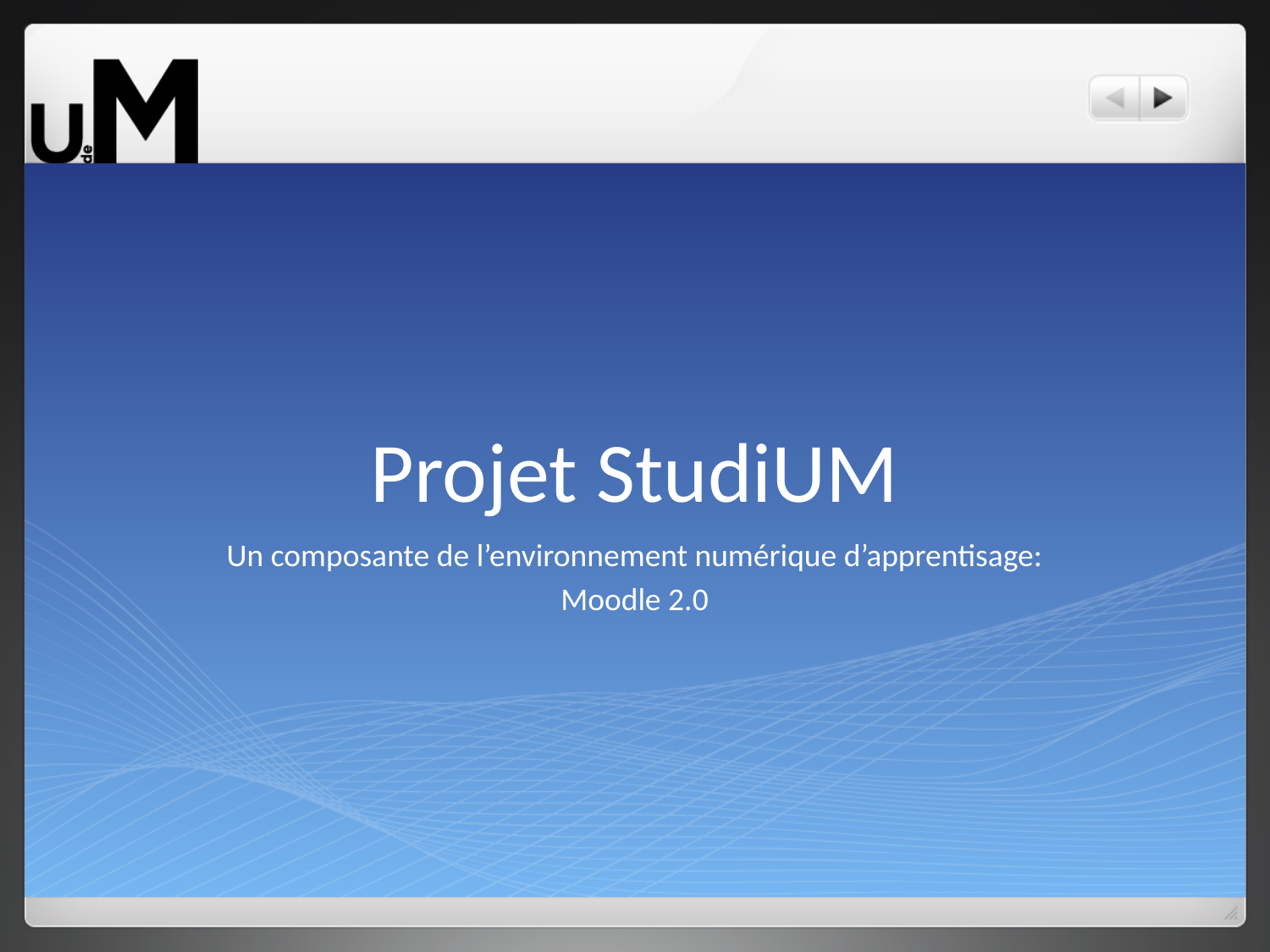

# Projet StudiUM
Un composante de l’environnement numérique d’apprentisage:
Moodle 2.0